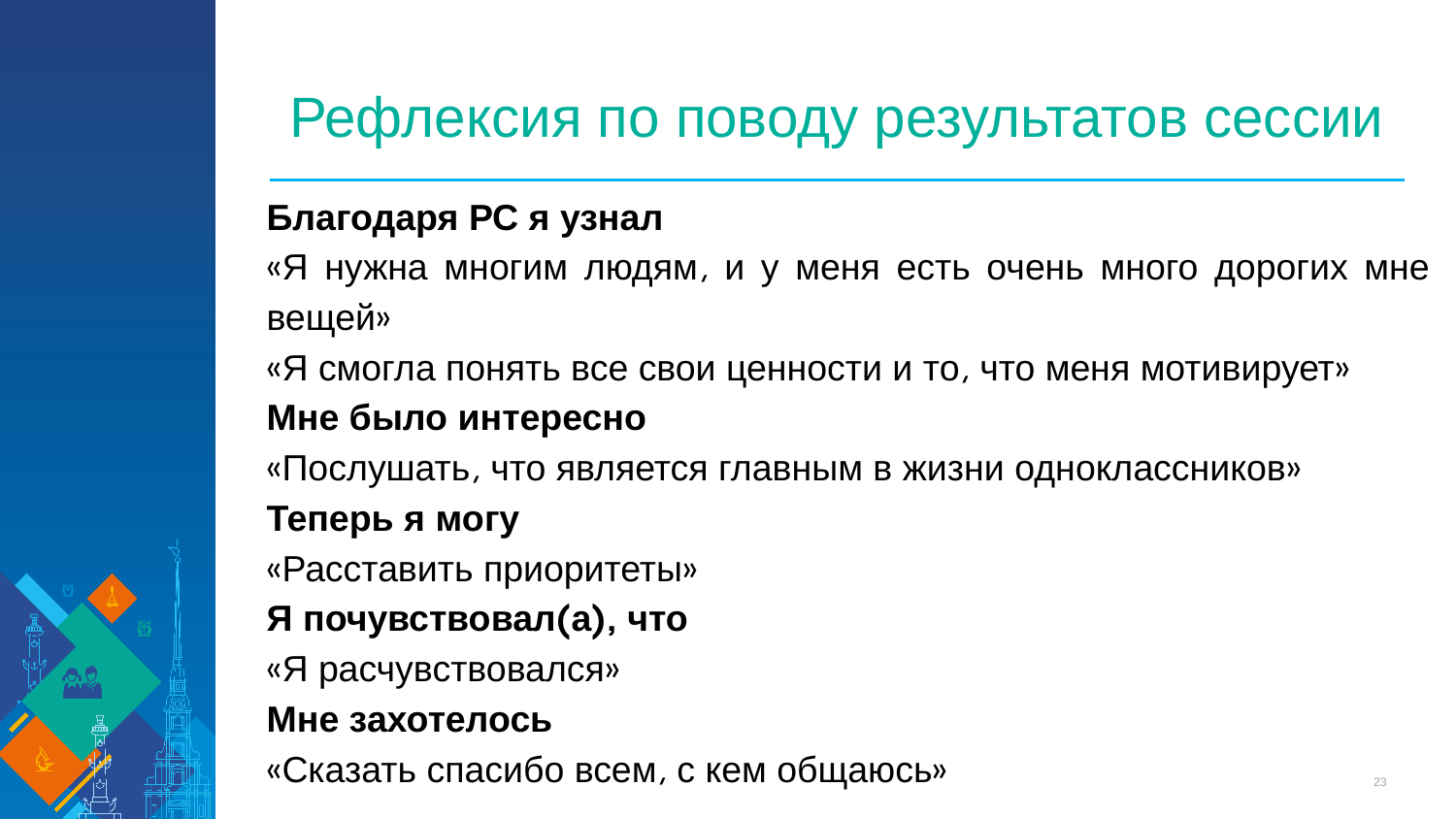

# Рефлексия по поводу результатов сессии
Благодаря РС я узнал
«Я нужна многим людям, и у меня есть очень много дорогих мне вещей»
«Я смогла понять все свои ценности и то, что меня мотивирует»
Мне было интересно
«Послушать, что является главным в жизни одноклассников»
Теперь я могу
«Расставить приоритеты»
Я почувствовал(а), что
«Я расчувствовался»
Мне захотелось
«Сказать спасибо всем, с кем общаюсь»

23